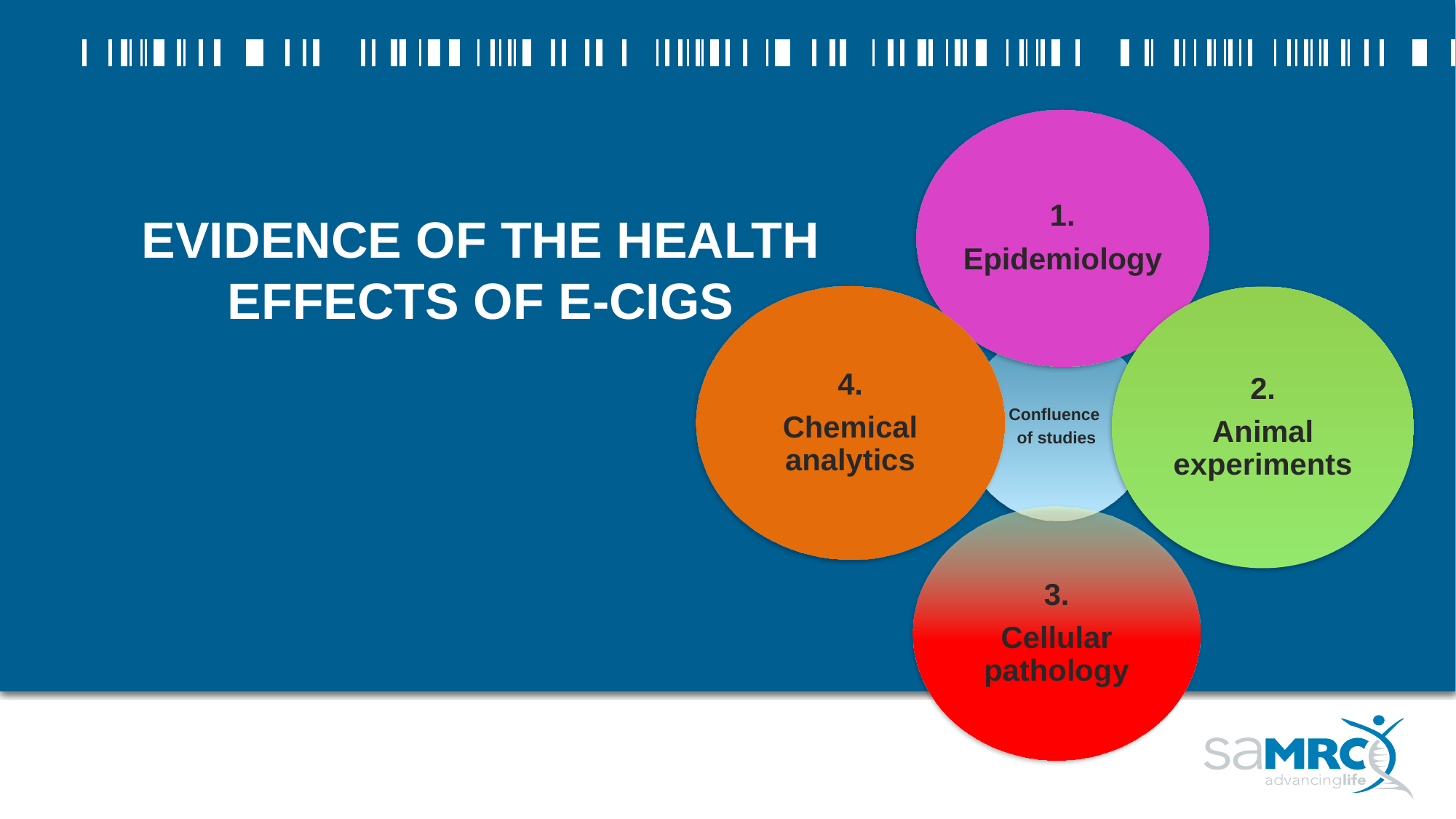

# Evidence of the health effects of e-cigs
Confluence
of studies
1.
Epidemiology
2.
Animal experiments
3.
Cellular pathology
4.
Chemical analytics